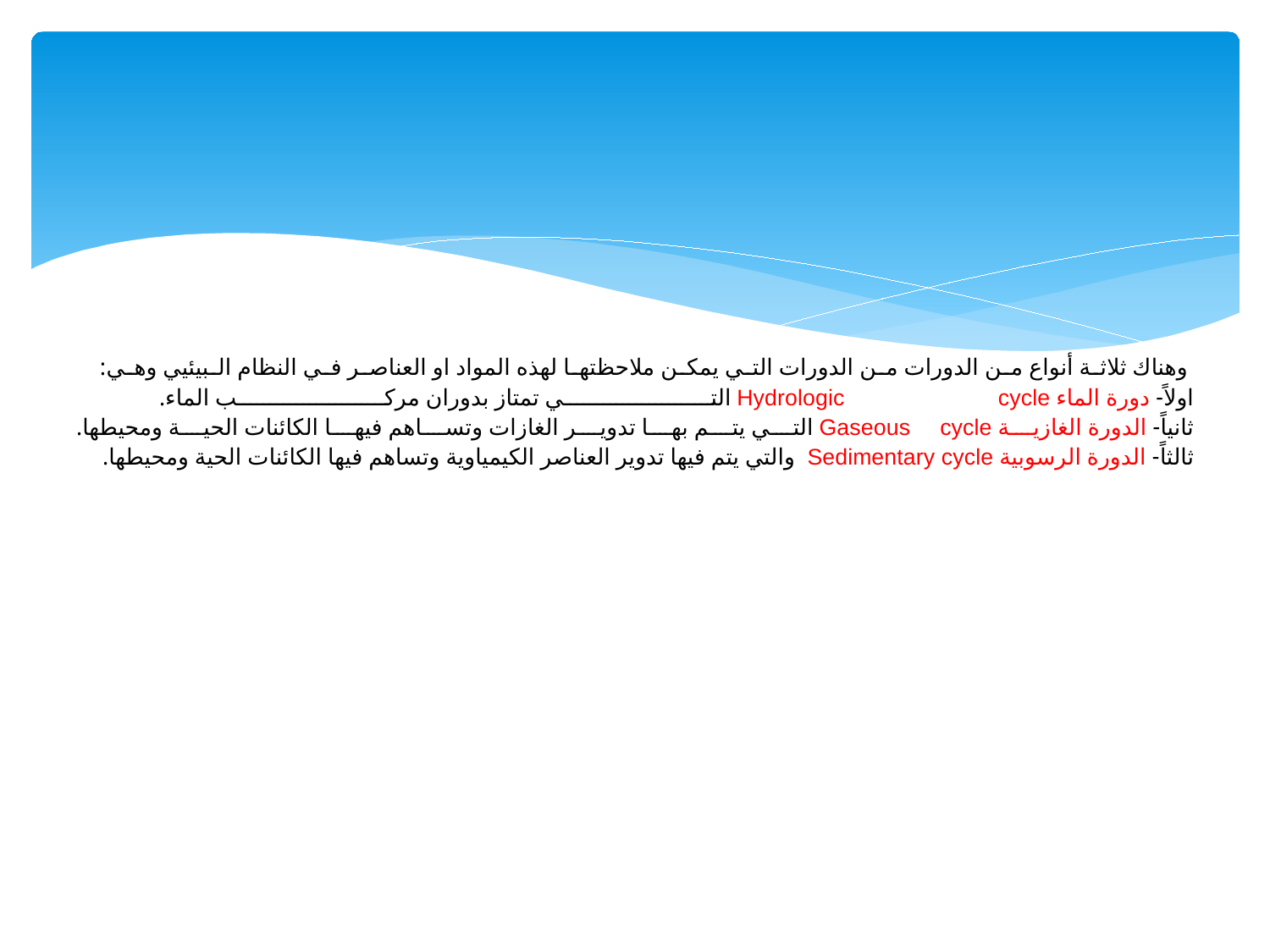

# وهناك ثلاثة أنواع من الدورات من الدورات التي يمكن ملاحظتها لهذه المواد او العناصر في النظام البيئيي وهي: اولاً- دورة الماء Hydrologic cycle التي تمتاز بدوران مركب الماء. ثانياً- الدورة الغازية Gaseous cycle التي يتم بها تدوير الغازات وتساهم فيها الكائنات الحية ومحيطها. ثالثاً- الدورة الرسوبية Sedimentary cycle  والتي يتم فيها تدوير العناصر الكيمياوية وتساهم فيها الكائنات الحية ومحيطها.